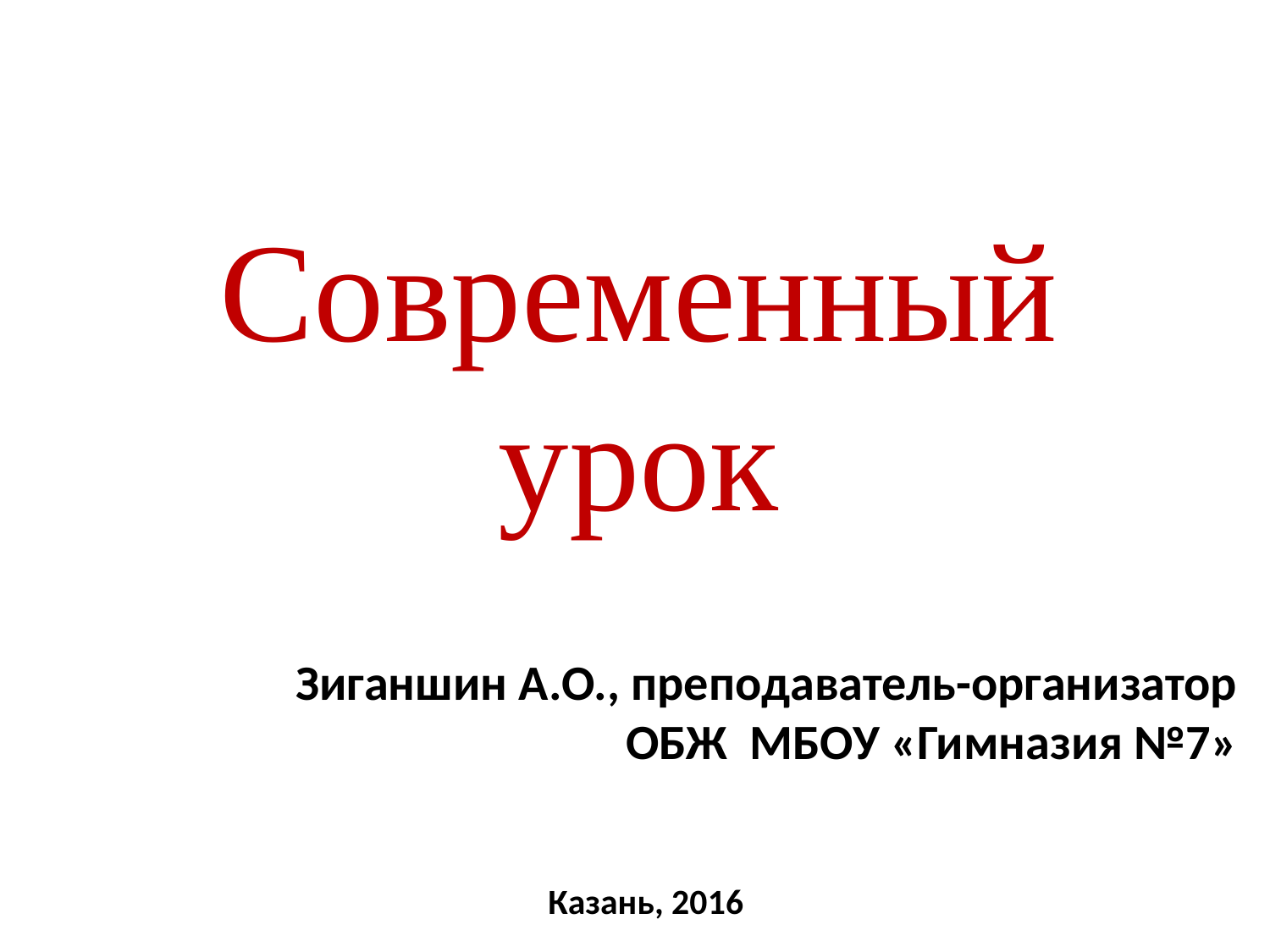

# Современный урок
Зиганшин А.О., преподаватель-организатор ОБЖ  МБОУ «Гимназия №7»
Казань, 2016